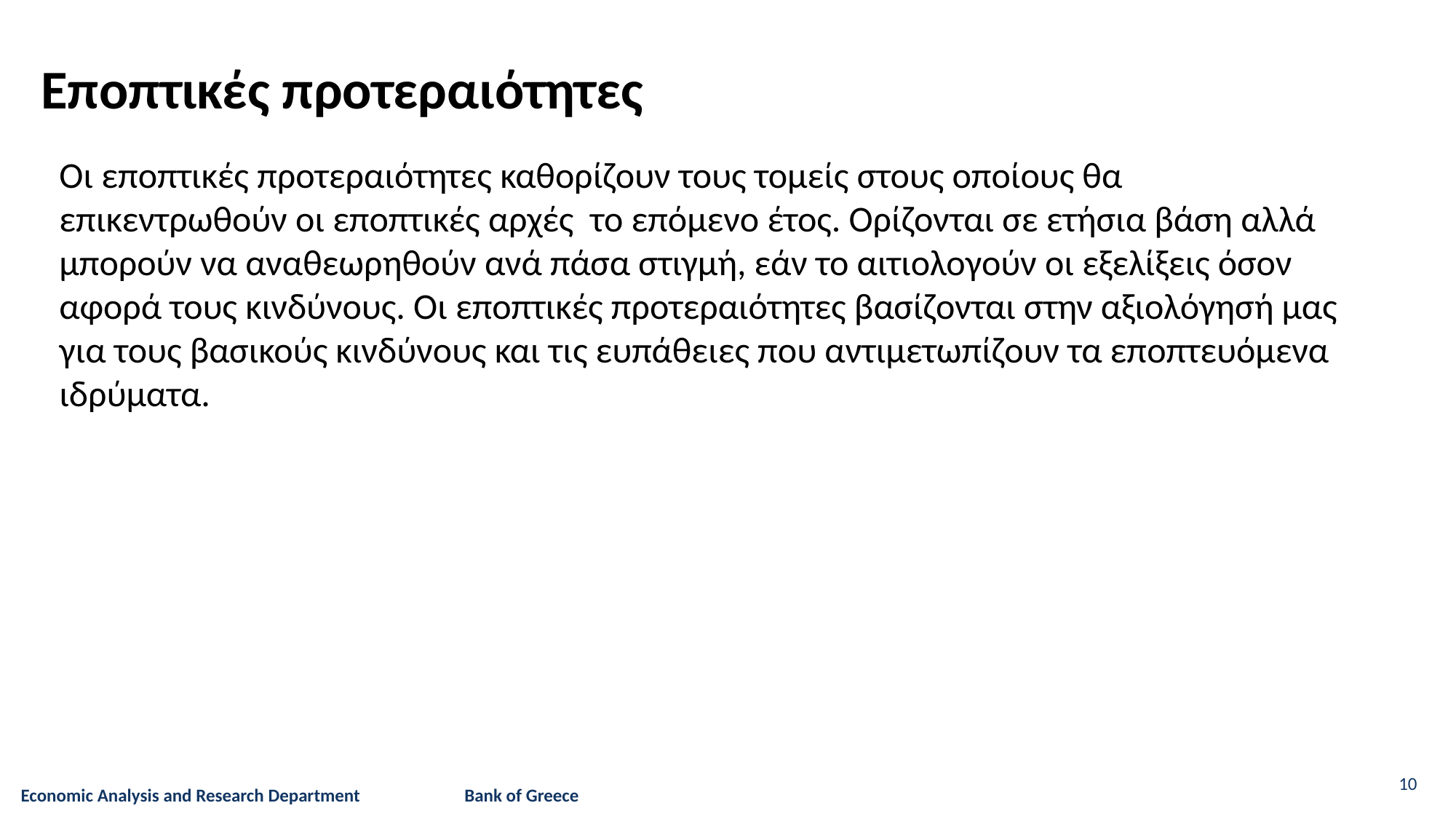

Εποπτικές προτεραιότητες

Οι εποπτικές προτεραιότητες καθορίζουν τους τομείς στους οποίους θα επικεντρωθούν οι εποπτικές αρχές  το επόμενο έτος. Ορίζονται σε ετήσια βάση αλλά μπορούν να αναθεωρηθούν ανά πάσα στιγμή, εάν το αιτιολογούν οι εξελίξεις όσον αφορά τους κινδύνους. Οι εποπτικές προτεραιότητες βασίζονται στην αξιολόγησή μας για τους βασικούς κινδύνους και τις ευπάθειες που αντιμετωπίζουν τα εποπτευόμενα ιδρύματα.
10
Economic Analysis and Research Department                   Bank of Greece